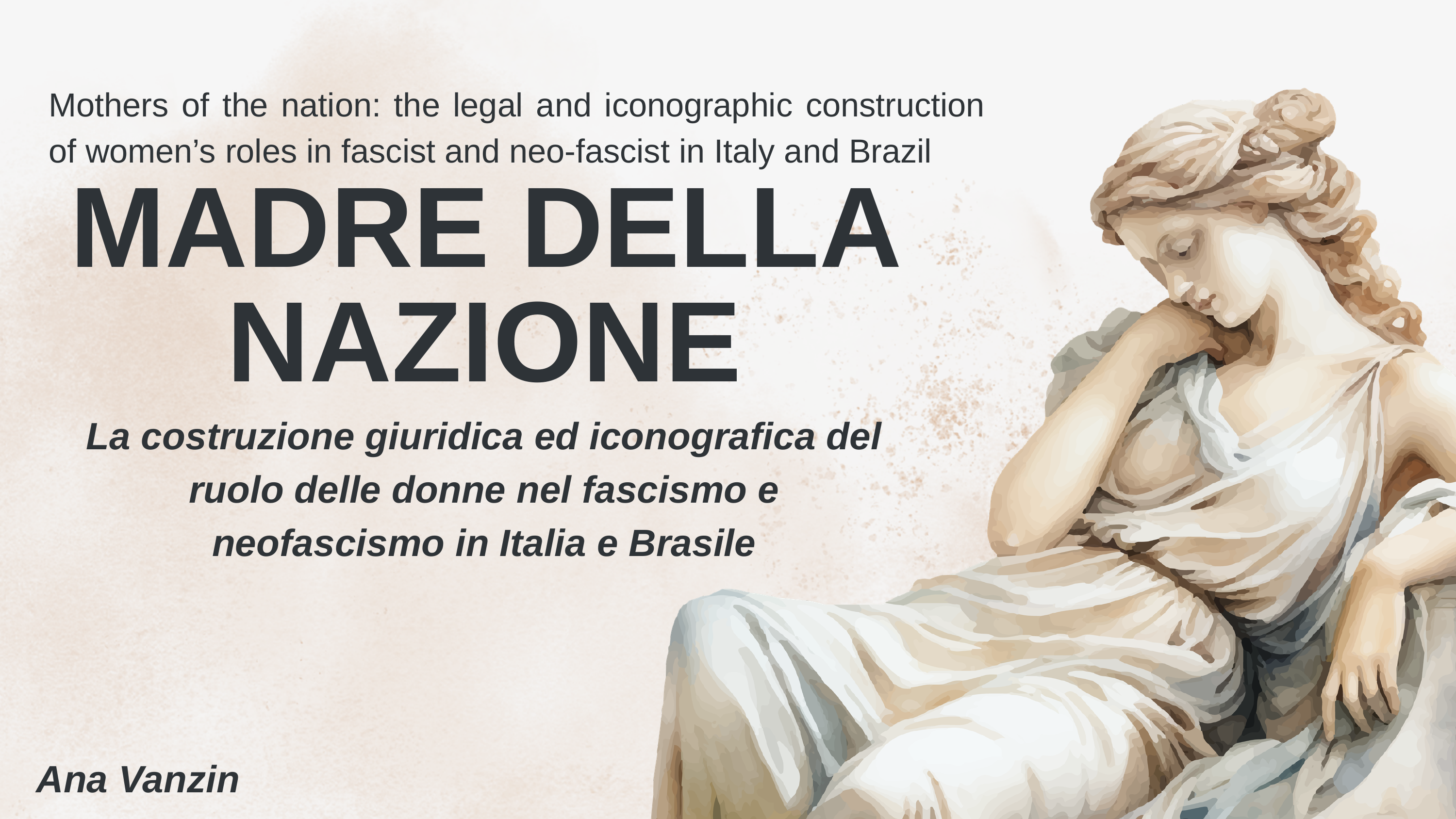

Mothers of the nation: the legal and iconographic construction of women’s roles in fascist and neo-fascist in Italy and Brazil

MADRE DELLA NAZIONE
La costruzione giuridica ed iconografica del ruolo delle donne nel fascismo e neofascismo in Italia e Brasile
Ana Vanzin